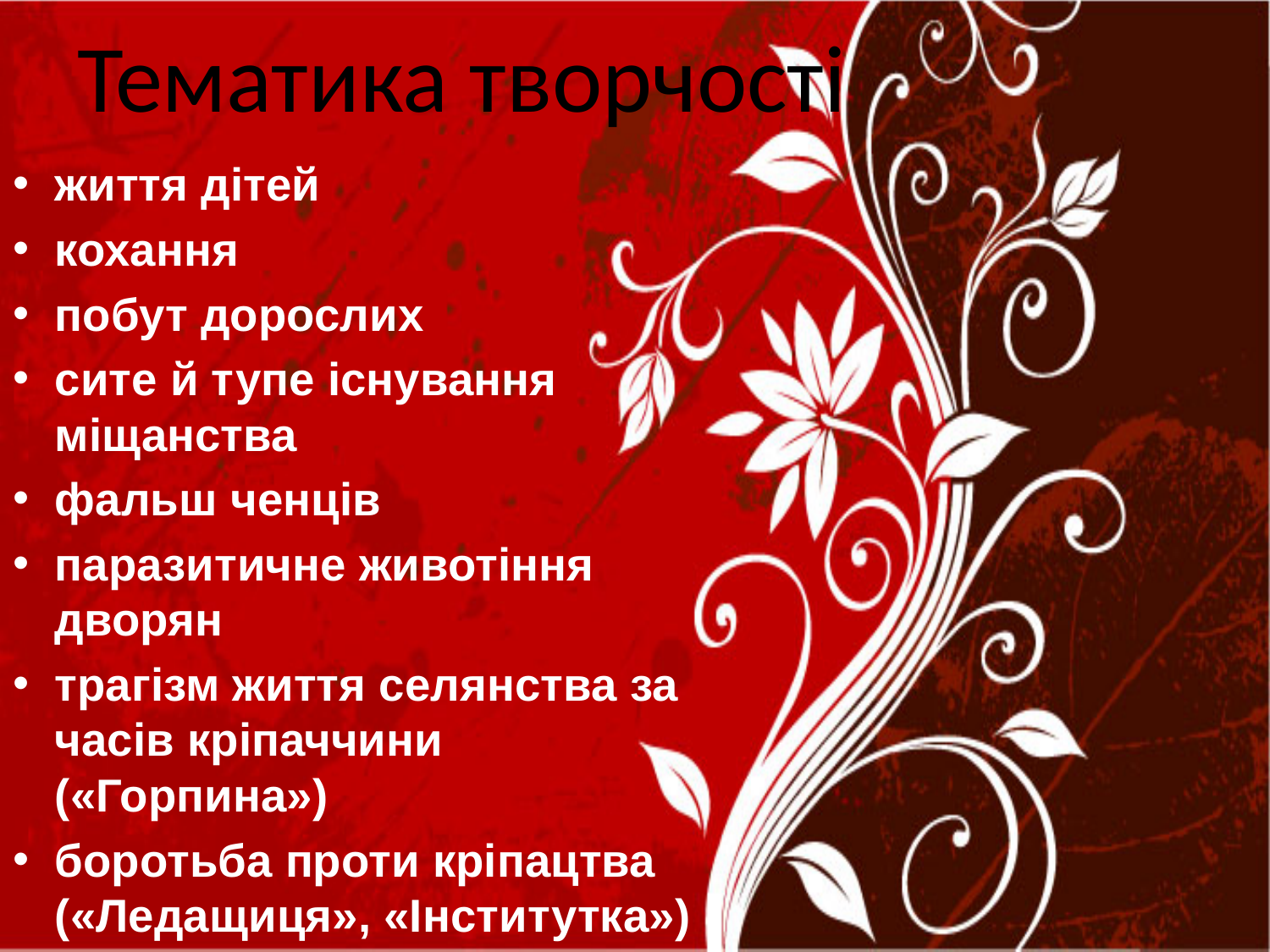

# Тематика творчості
життя дітей
кохання
побут дорослих
сите й тупе існування міщанства
фальш ченців
паразитичне животіння дворян
трагізм життя селянства за часів кріпаччини («Горпина»)
боротьба проти кріпацтва («Ледащиця», «Інститутка»)